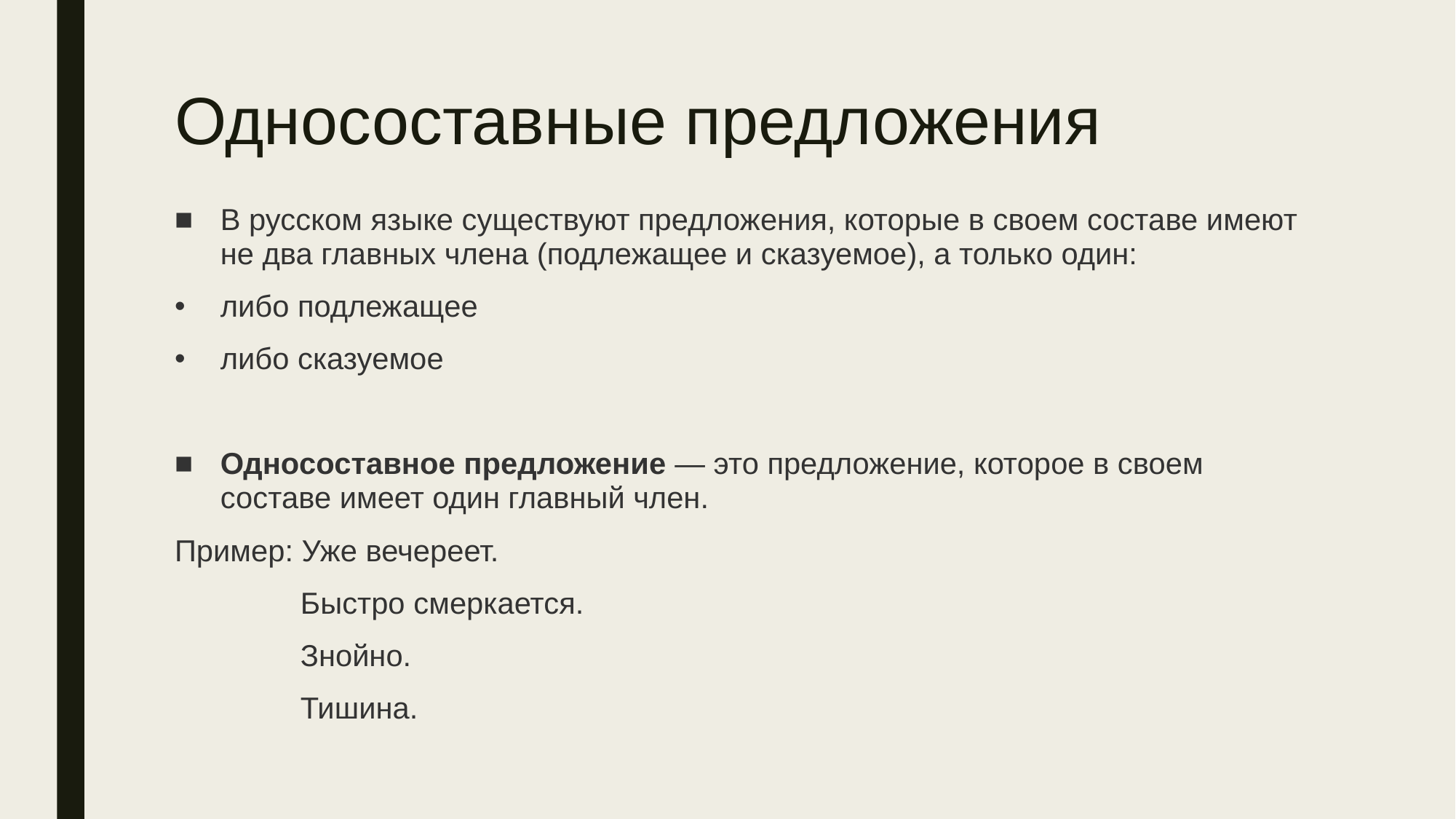

# Односоставные предложения
В русском языке существуют предложения, которые в своем составе имеют не два главных члена (подлежащее и сказуемое), а только один:
либо подлежащее
либо сказуемое

Односоставное предложение — это предложение, которое в своем составе имеет один главный член.
Пример: Уже вечереет.
	  Быстро смеркается.
	  Знойно.
	  Тишина.